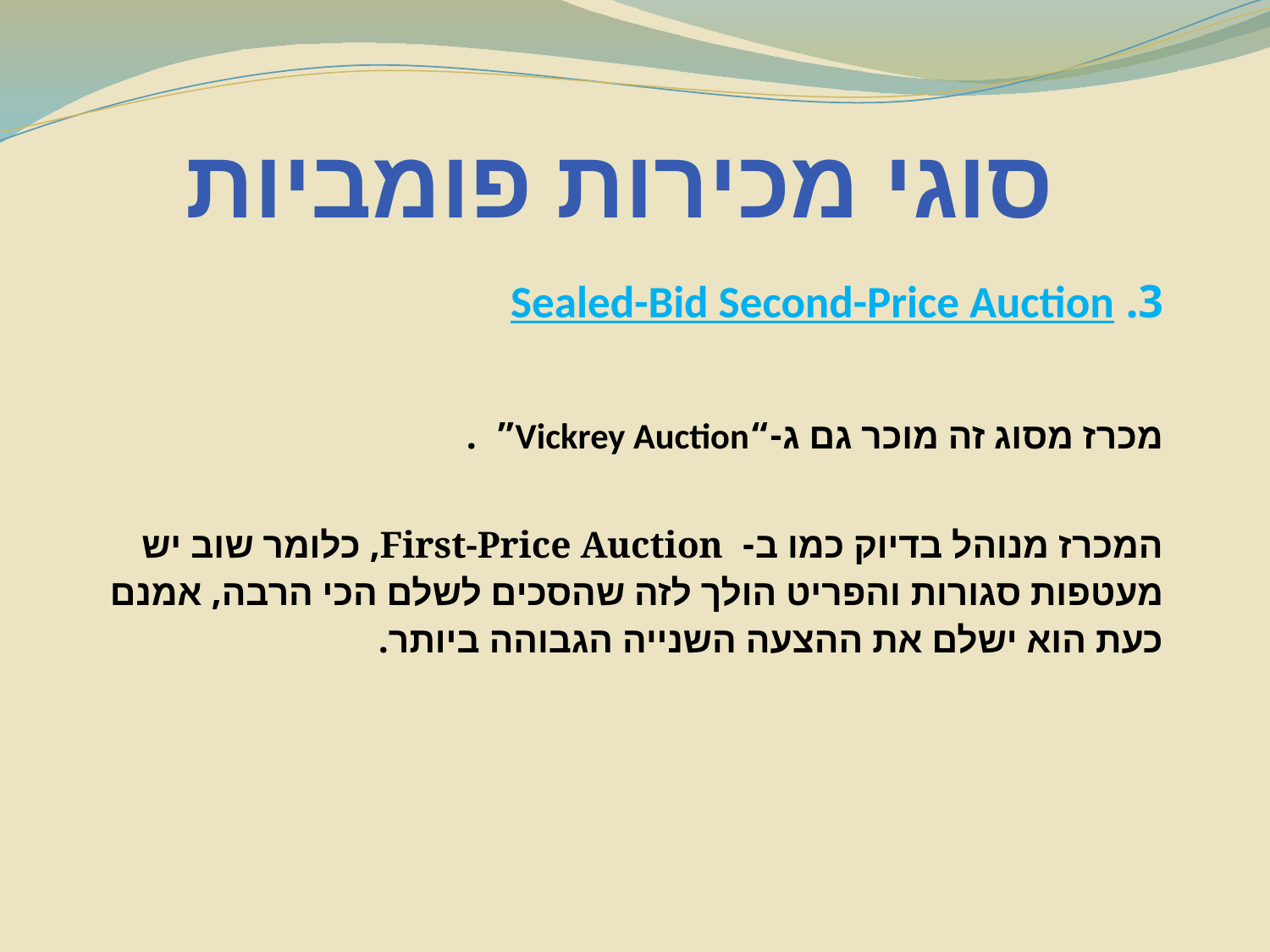

סוגי מכירות פומביות
3. Sealed-Bid Second-Price Auction

מכרז מסוג זה מוכר גם ג-“Vickrey Auction”  .

המכרז מנוהל בדיוק כמו ב-  First-Price Auction, כלומר שוב יש מעטפות סגורות והפריט הולך לזה שהסכים לשלם הכי הרבה, אמנם כעת הוא ישלם את ההצעה השנייה הגבוהה ביותר.